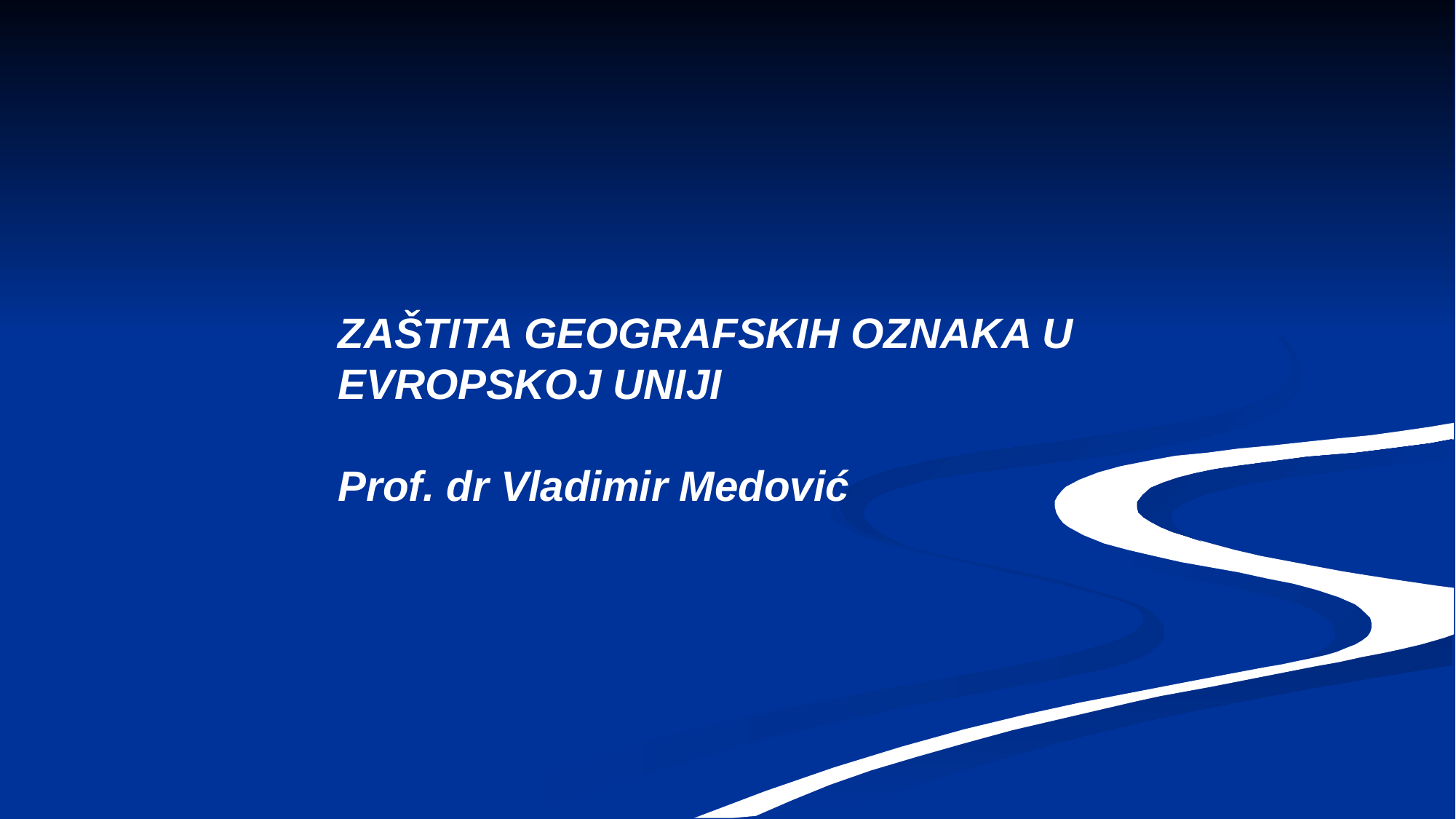

ZAŠTITA GEOGRAFSKIH OZNAKA U EVROPSKOJ UNIJI

Prof. dr Vladimir Medović